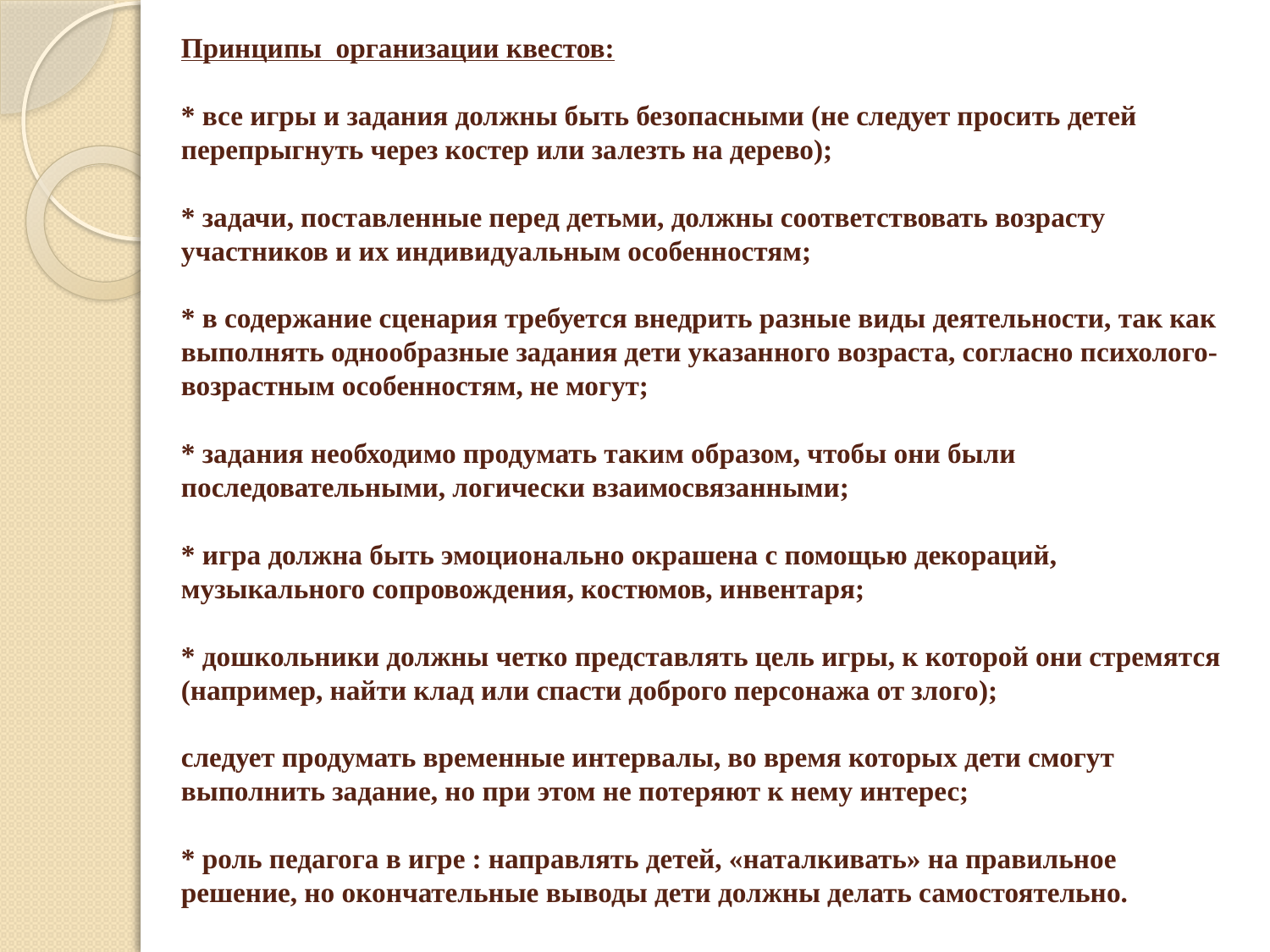

# Принципы  организации квестов: * все игры и задания должны быть безопасными (не следует просить детей перепрыгнуть через костер или залезть на дерево); * задачи, поставленные перед детьми, должны соответствовать возрасту участников и их индивидуальным особенностям; * в содержание сценария требуется внедрить разные виды деятельности, так как выполнять однообразные задания дети указанного возраста, согласно психолого-возрастным особенностям, не могут; * задания необходимо продумать таким образом, чтобы они были последовательными, логически взаимосвязанными; * игра должна быть эмоционально окрашена с помощью декораций, музыкального сопровождения, костюмов, инвентаря; * дошкольники должны четко представлять цель игры, к которой они стремятся (например, найти клад или спасти доброго персонажа от злого); следует продумать временные интервалы, во время которых дети смогут выполнить задание, но при этом не потеряют к нему интерес; * роль педагога в игре : направлять детей, «наталкивать» на правильное решение, но окончательные выводы дети должны делать самостоятельно.